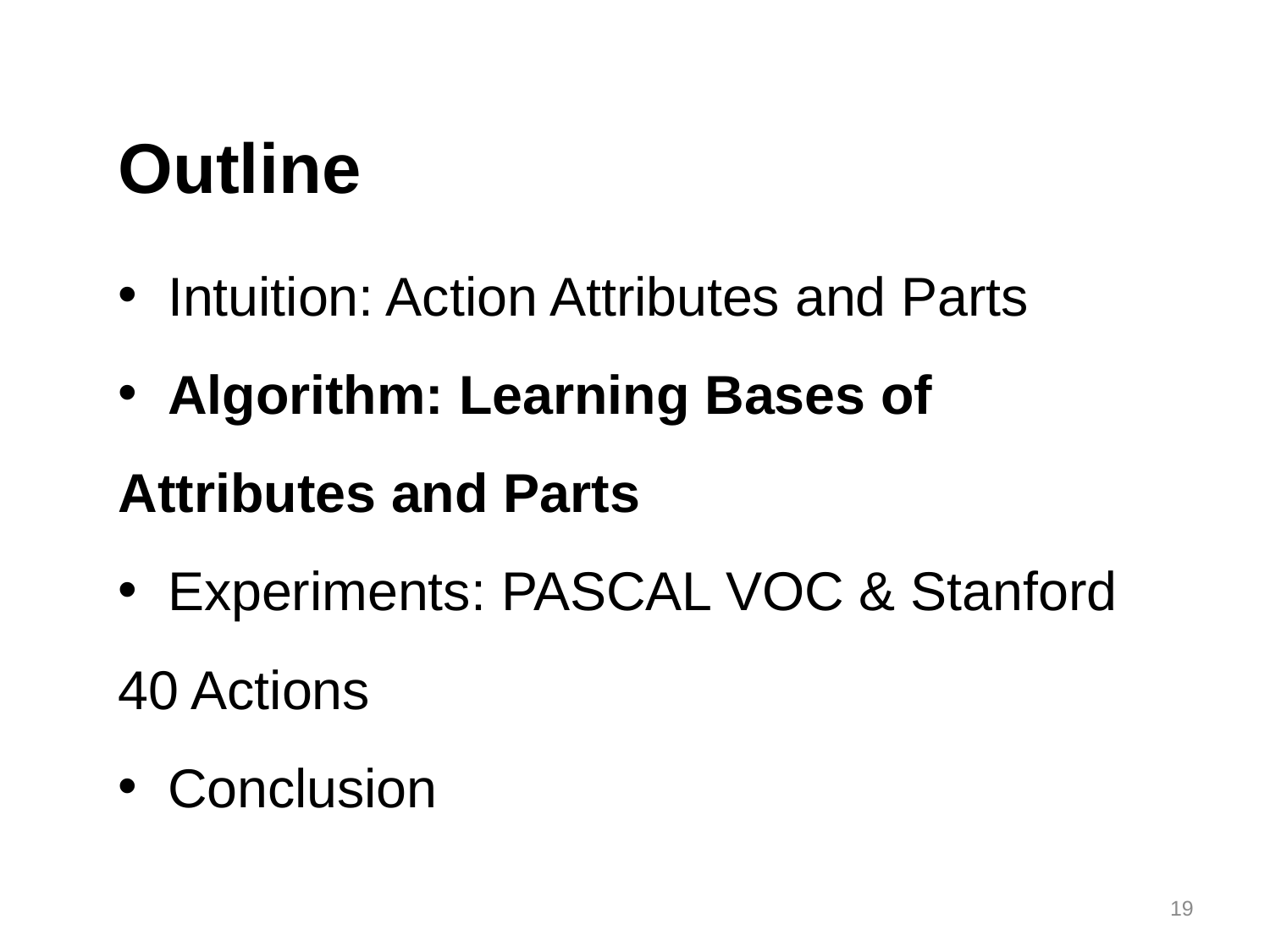

Outline
  Intuition: Action Attributes and Parts
  Algorithm: Learning Bases of Attributes and Parts
  Experiments: PASCAL VOC & Stanford 40 Actions
  Conclusion
19